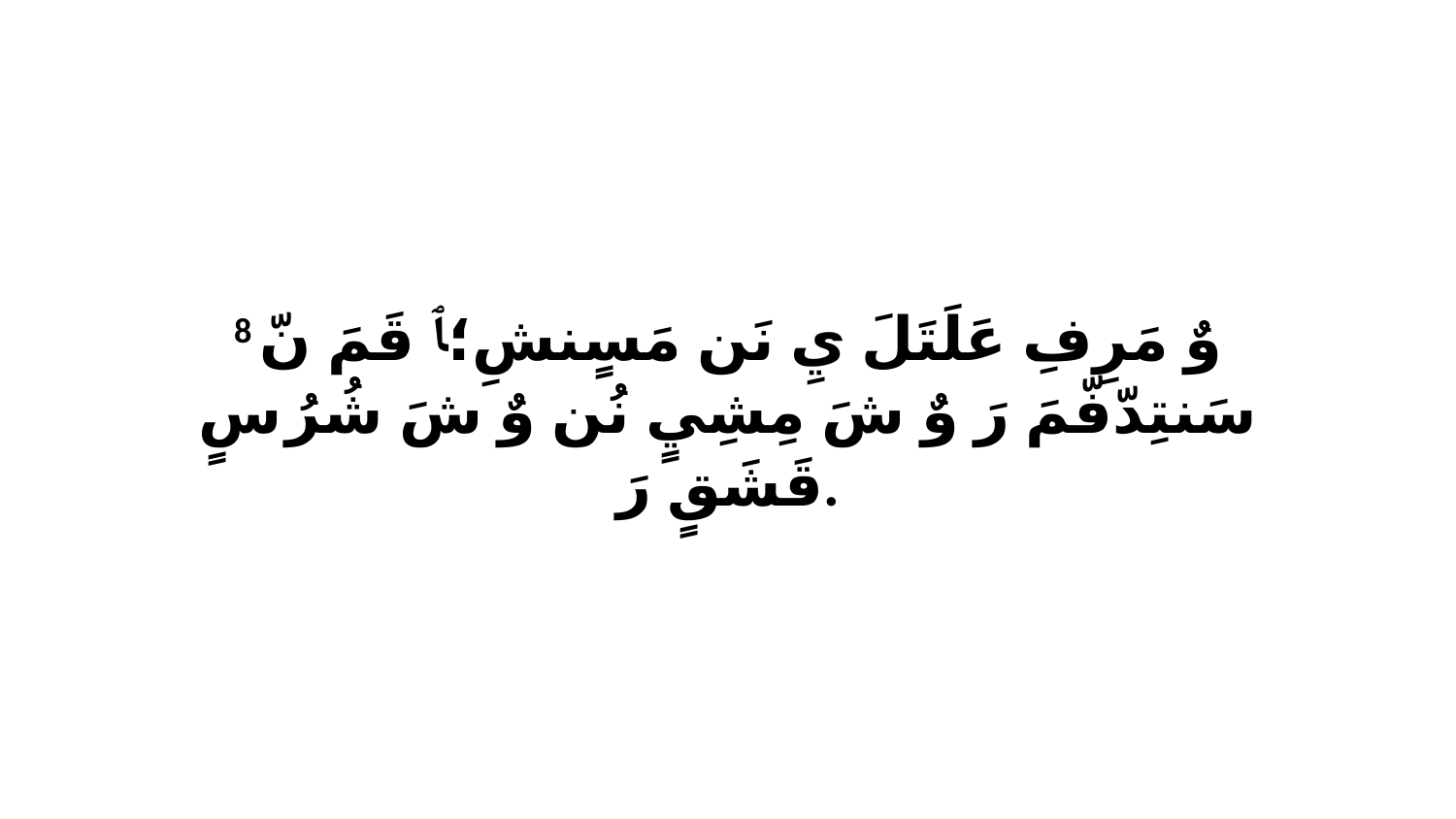

8 وٌ مَرِفِ عَلَتَلَ يِ نَن مَسٍنشِ؛ﭑ قَمَ نّ سَنتِدّفّمَ رَ وٌ شَ مِشِيٍ نُن وٌ شَ شُرُ سٍ قَشَقٍ رَ.